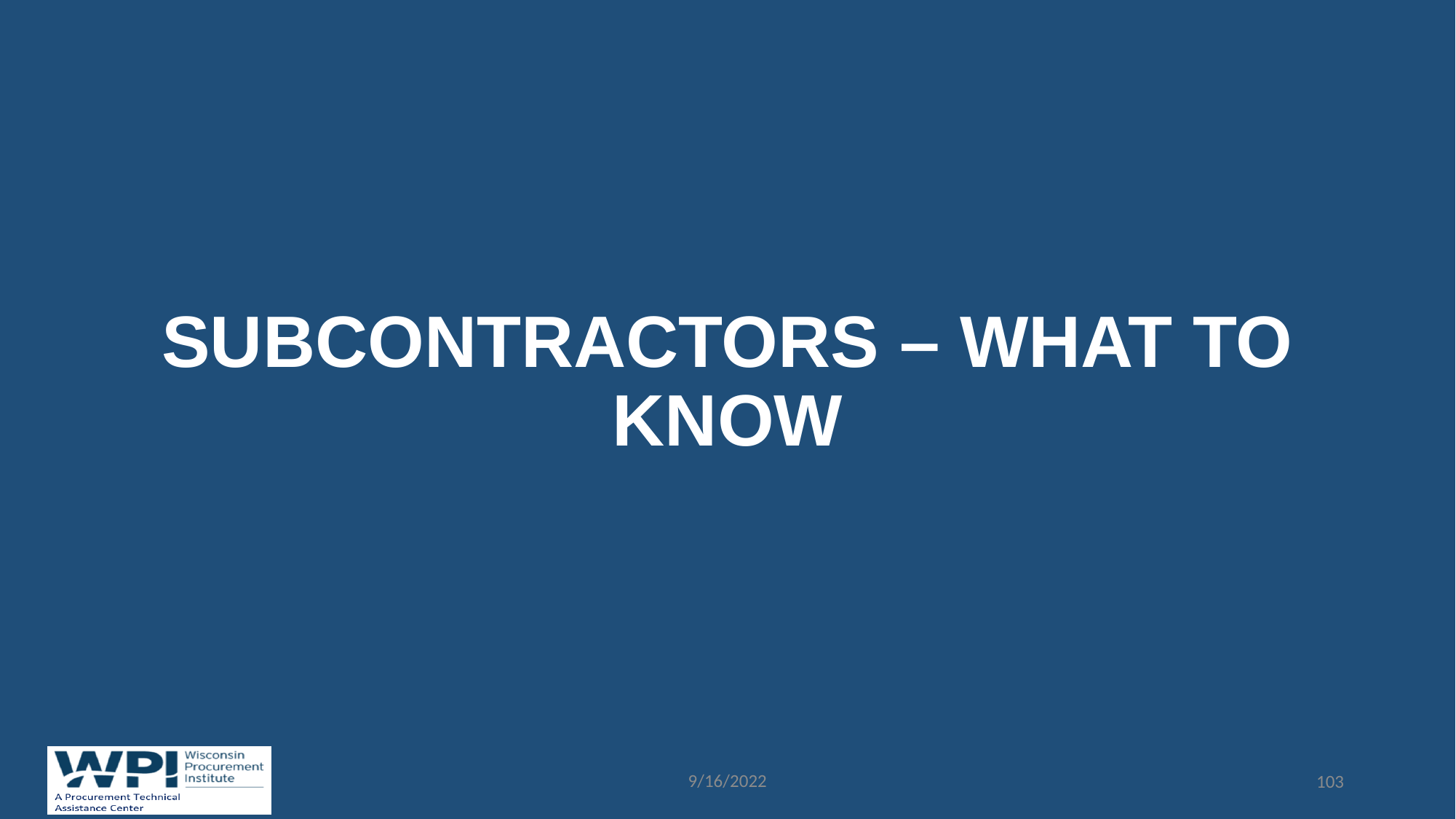

# Subcontractors – what to know
9/16/2022
103